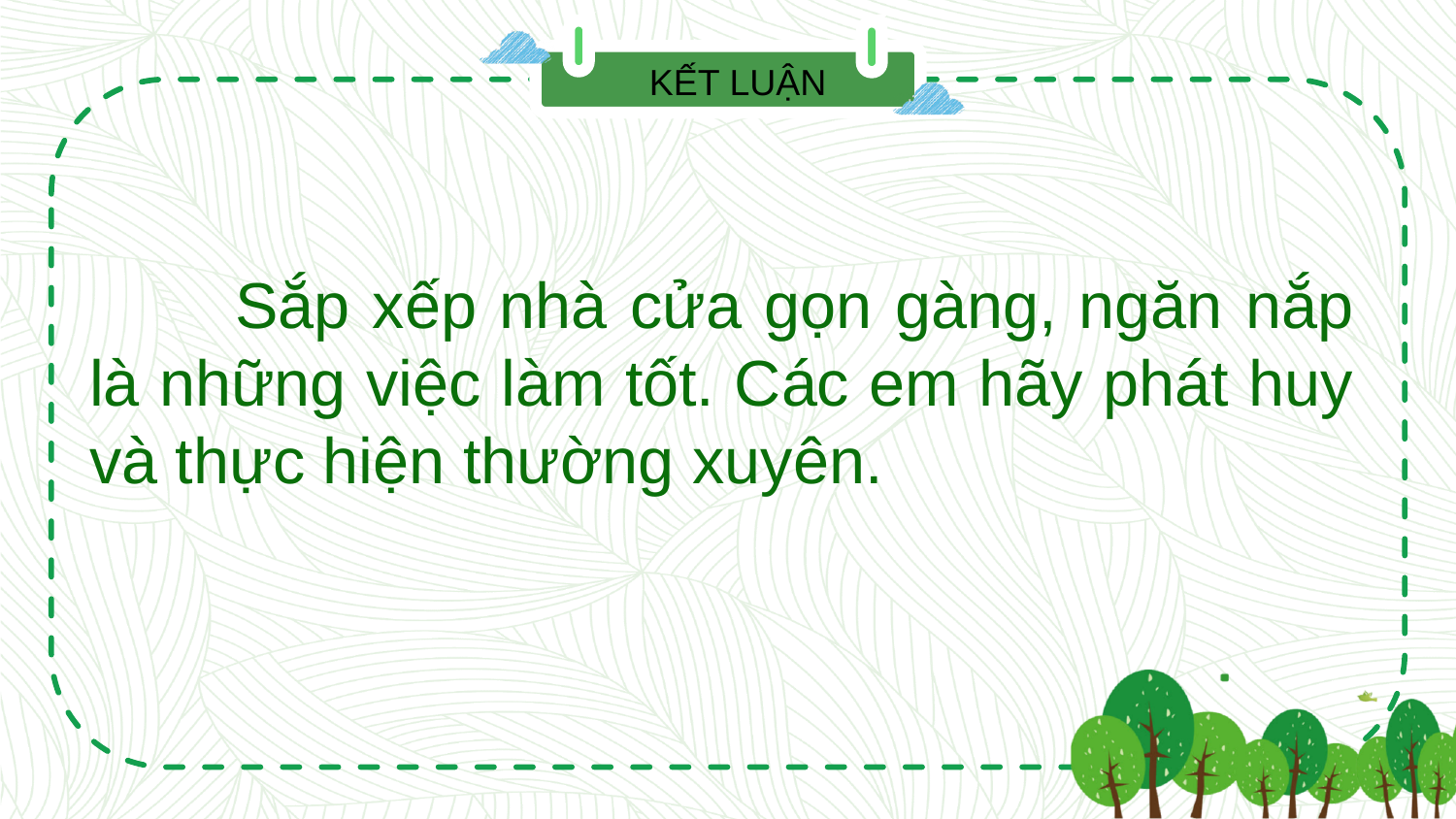

KẾT LUẬN
	Sắp xếp nhà cửa gọn gàng, ngăn nắp là những việc làm tốt. Các em hãy phát huy và thực hiện thường xuyên.